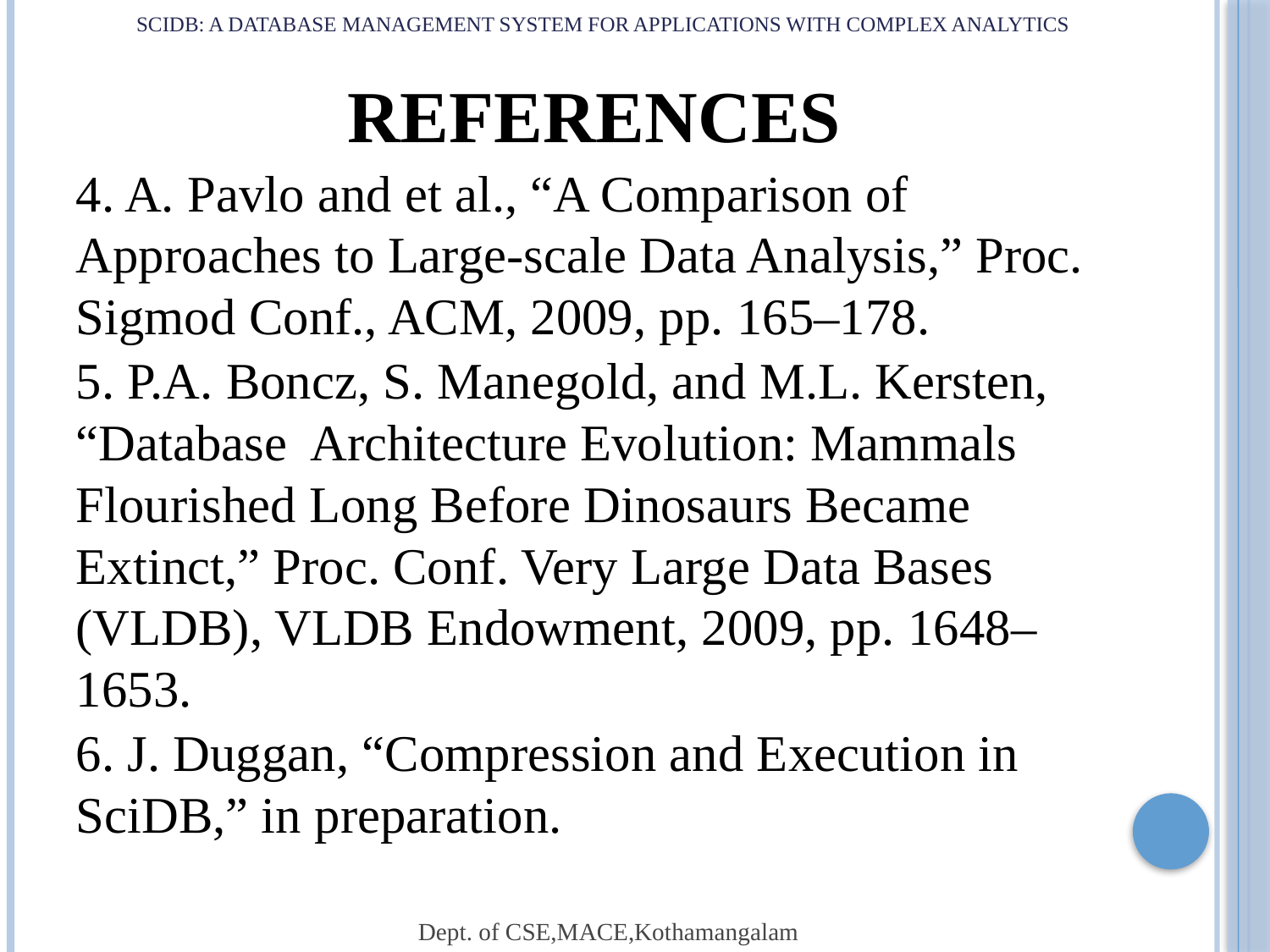

# SCIDB: a DATABASE MANAGEMENT SYSTEM FOR APPLICATIONS WITH COMPLEX ANALYTICS
 REFERENCES
4. A. Pavlo and et al., “A Comparison of Approaches to Large-scale Data Analysis,” Proc. Sigmod Conf., ACM, 2009, pp. 165–178.
5. P.A. Boncz, S. Manegold, and M.L. Kersten, “Database  Architecture Evolution: Mammals Flourished Long Before Dinosaurs Became Extinct,” Proc. Conf. Very Large Data Bases (VLDB), VLDB Endowment, 2009, pp. 1648–1653.
6. J. Duggan, “Compression and Execution in   SciDB,” in preparation.

Dept. of CSE,MACE,Kothamangalam